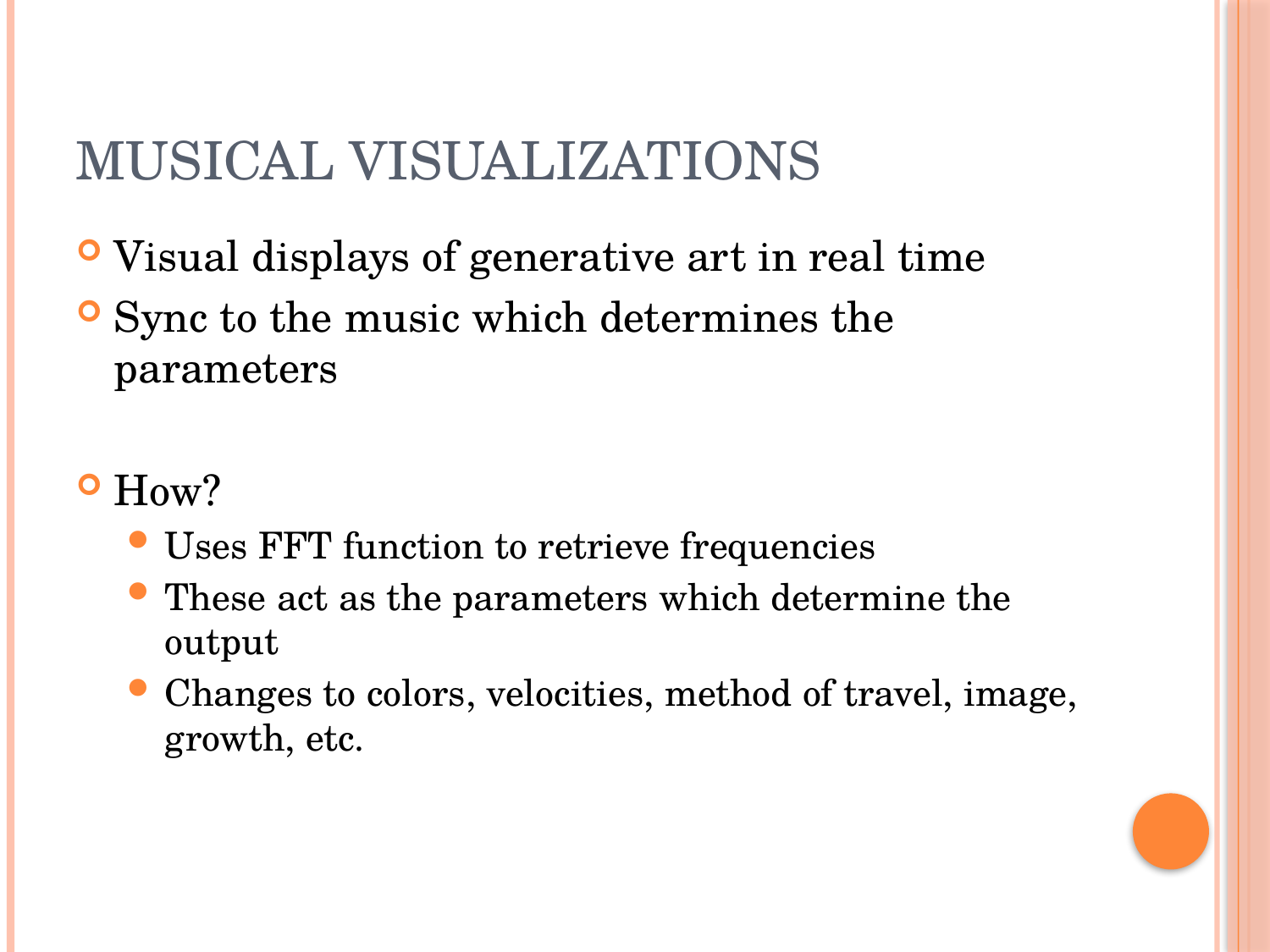

# Musical Visualizations
Visual displays of generative art in real time
Sync to the music which determines the parameters

How?
Uses FFT function to retrieve frequencies
These act as the parameters which determine the output
Changes to colors, velocities, method of travel, image, growth, etc.